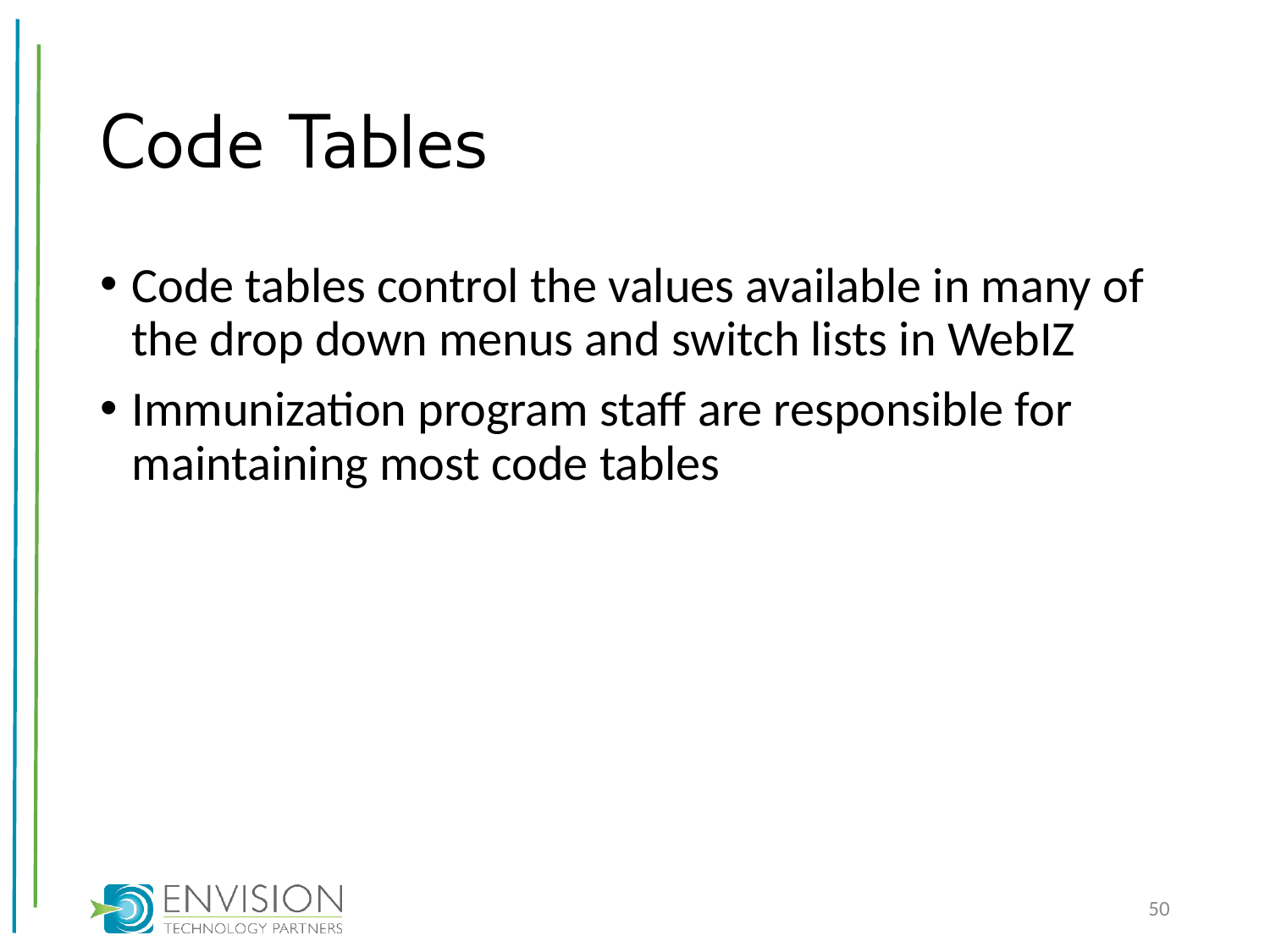

# Code Tables
Code tables control the values available in many of the drop down menus and switch lists in WebIZ
Immunization program staff are responsible for maintaining most code tables

50